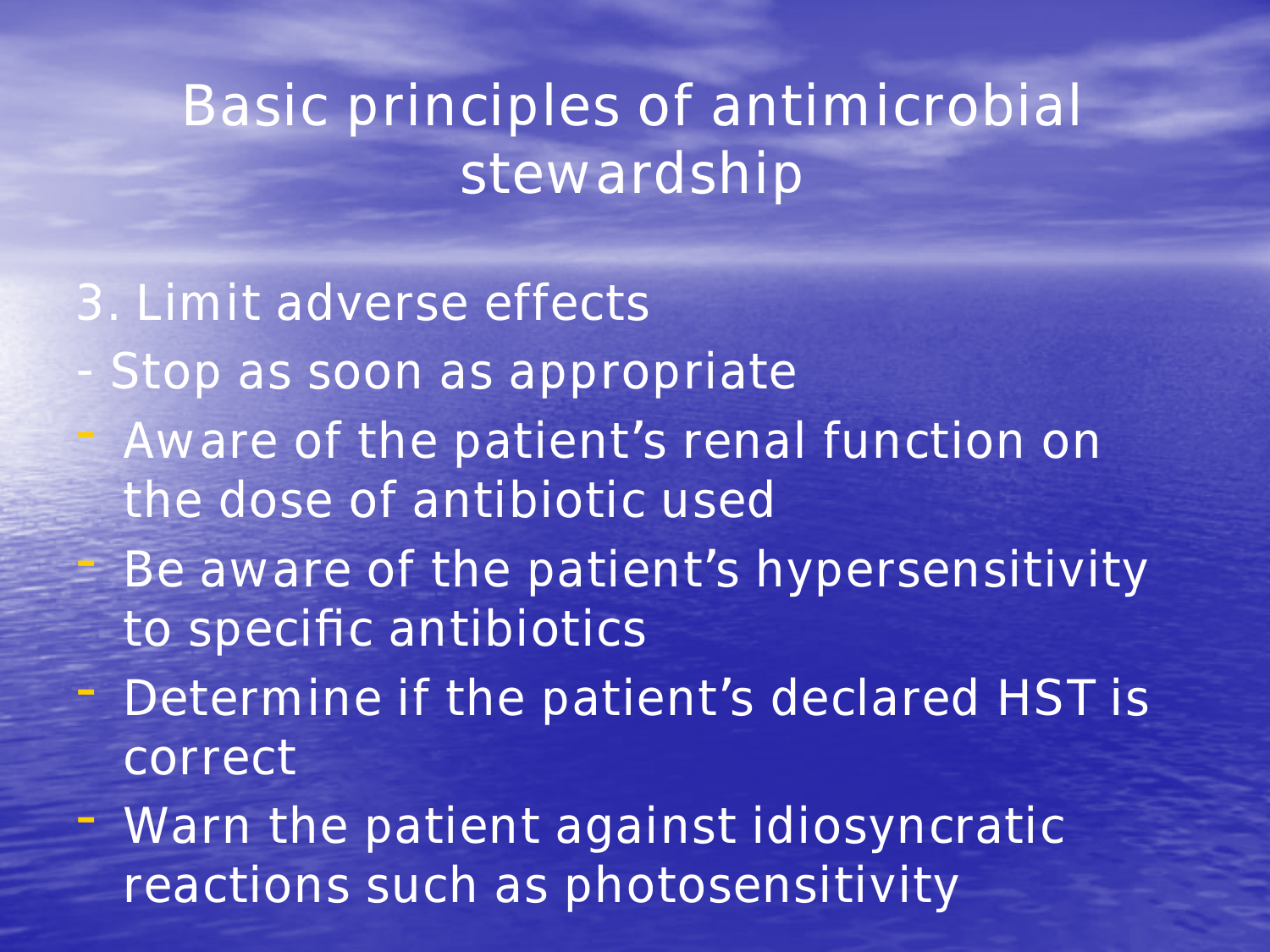

# Basic principles of antimicrobial stewardship
3. Limit adverse effects
- Stop as soon as appropriate
Aware of the patient’s renal function on the dose of antibiotic used
Be aware of the patient’s hypersensitivity to specific antibiotics
Determine if the patient’s declared HST is correct
Warn the patient against idiosyncratic reactions such as photosensitivity